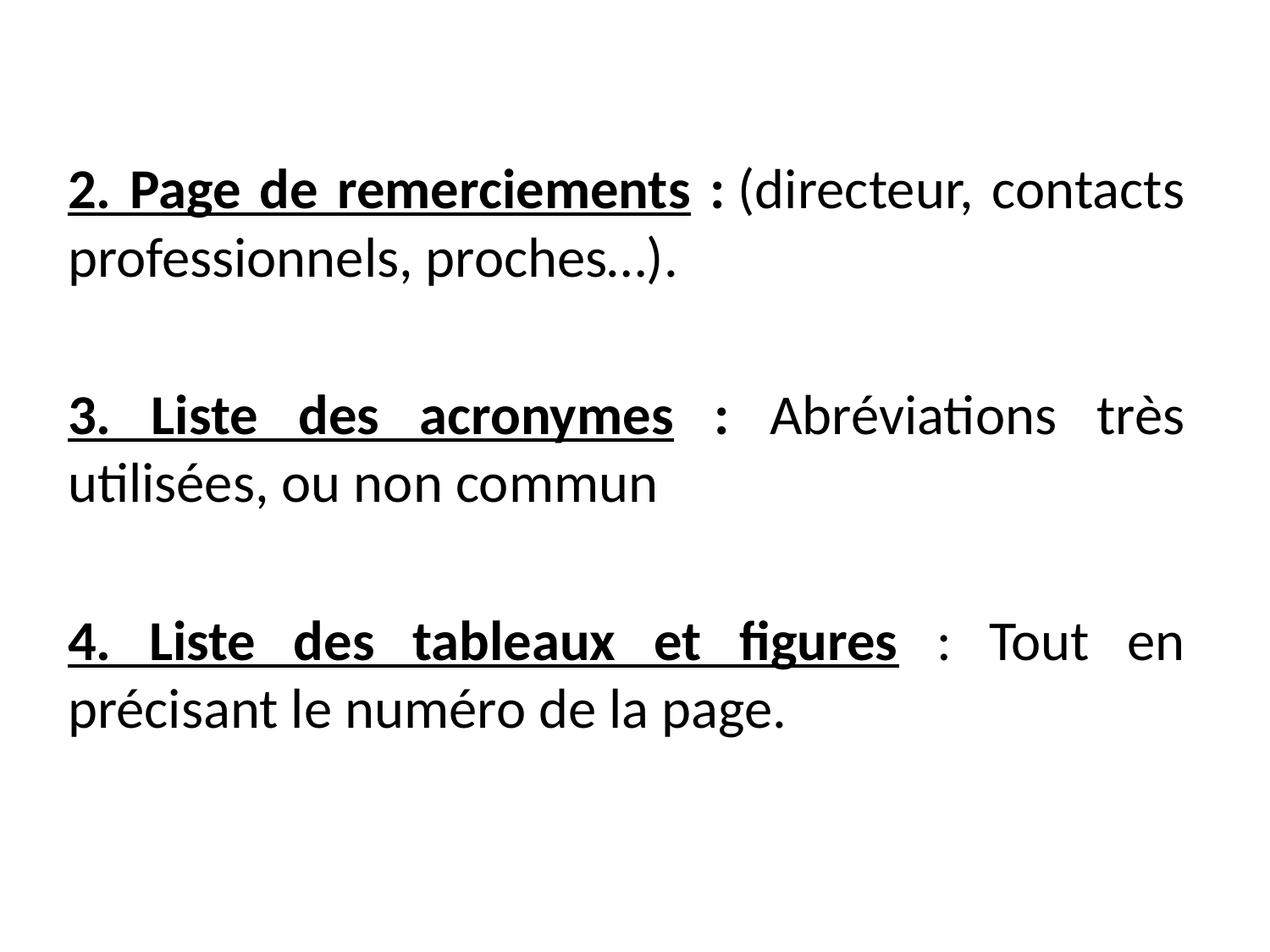

2. Page de remerciements : (directeur, contacts professionnels, proches…).

3. Liste des acronymes : Abréviations très utilisées, ou non commun

4. Liste des tableaux et figures : Tout en précisant le numéro de la page.

1. Page de garde : faire figurer les informations suivantes : lieu des études, année universitaire, année d’étude (Spécialité

1. Page de garde : faire figurer les informations suivantes : lieu des études, année universitaire, année d’étude (Spécialité

choisie), titre du mémoire, vos nom et prénom, ceux du directeur du mémoire (ainsi que son titre).
1. Page de garde : faire figurer les informations suivantes : lieu des études, année universitaire, année d’étude (Spécialité

choisie), titre du mémoire, vos nom et prénom, ceux du directeur du mémoire (ainsi que son titre).
choisie), titre du mémoire, vos nom et prénom, ceux du directeur du mémoire (ainsi que son titre).